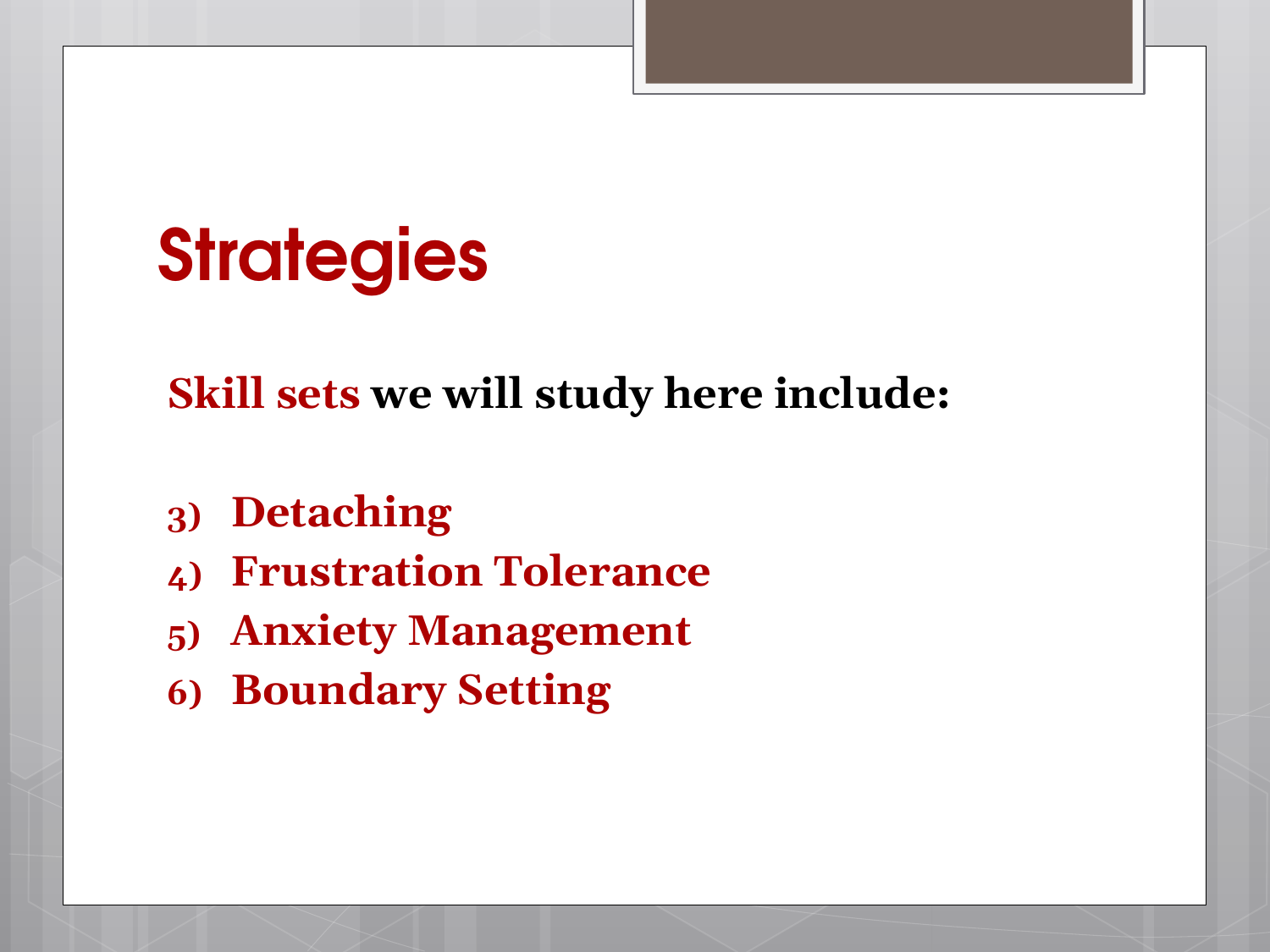

# Strategies
Skill sets we will study here include:

Detaching
Frustration Tolerance
Anxiety Management
Boundary Setting